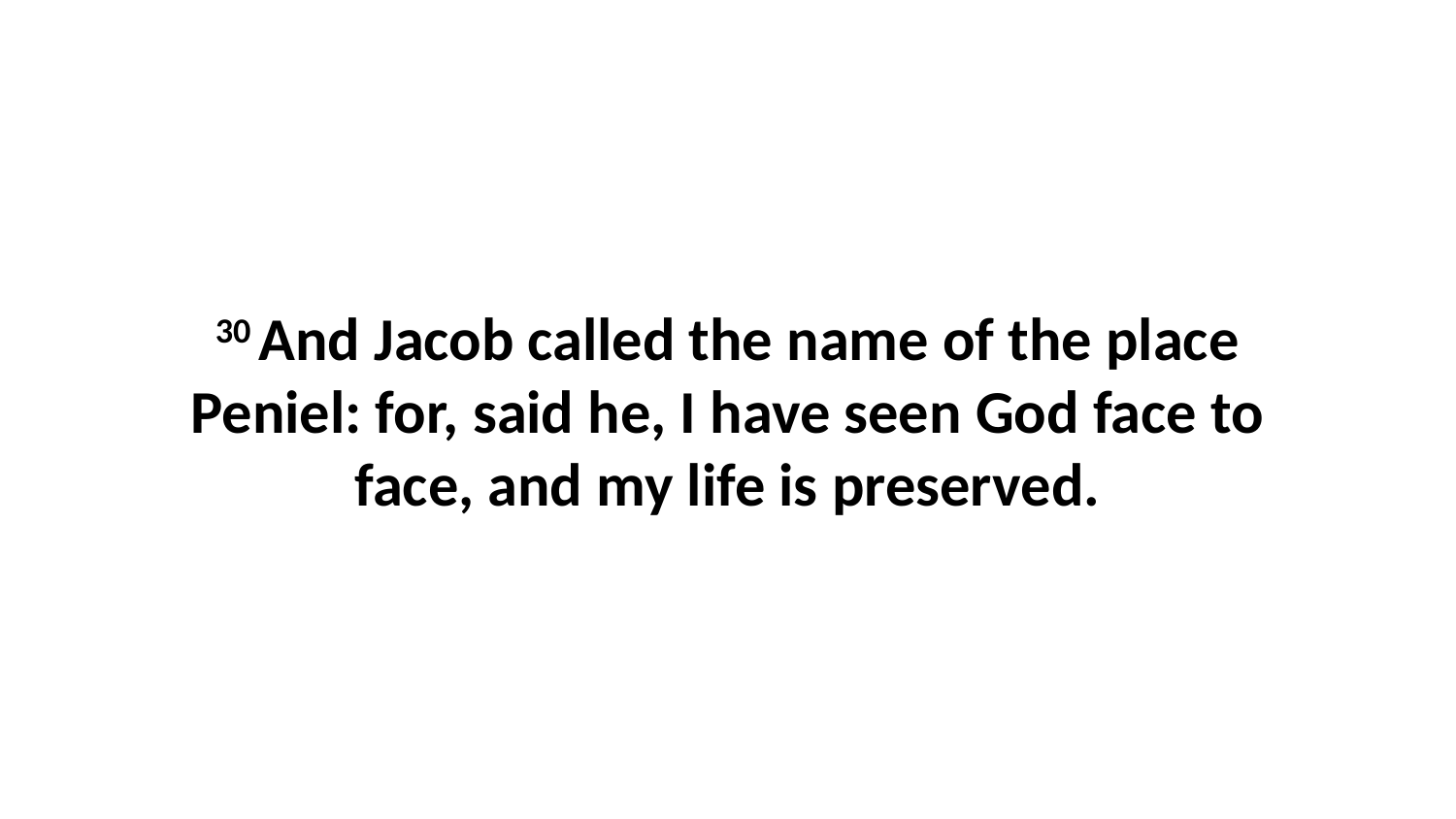

30 And Jacob called the name of the place Peniel: for, said he, I have seen God face to face, and my life is preserved.